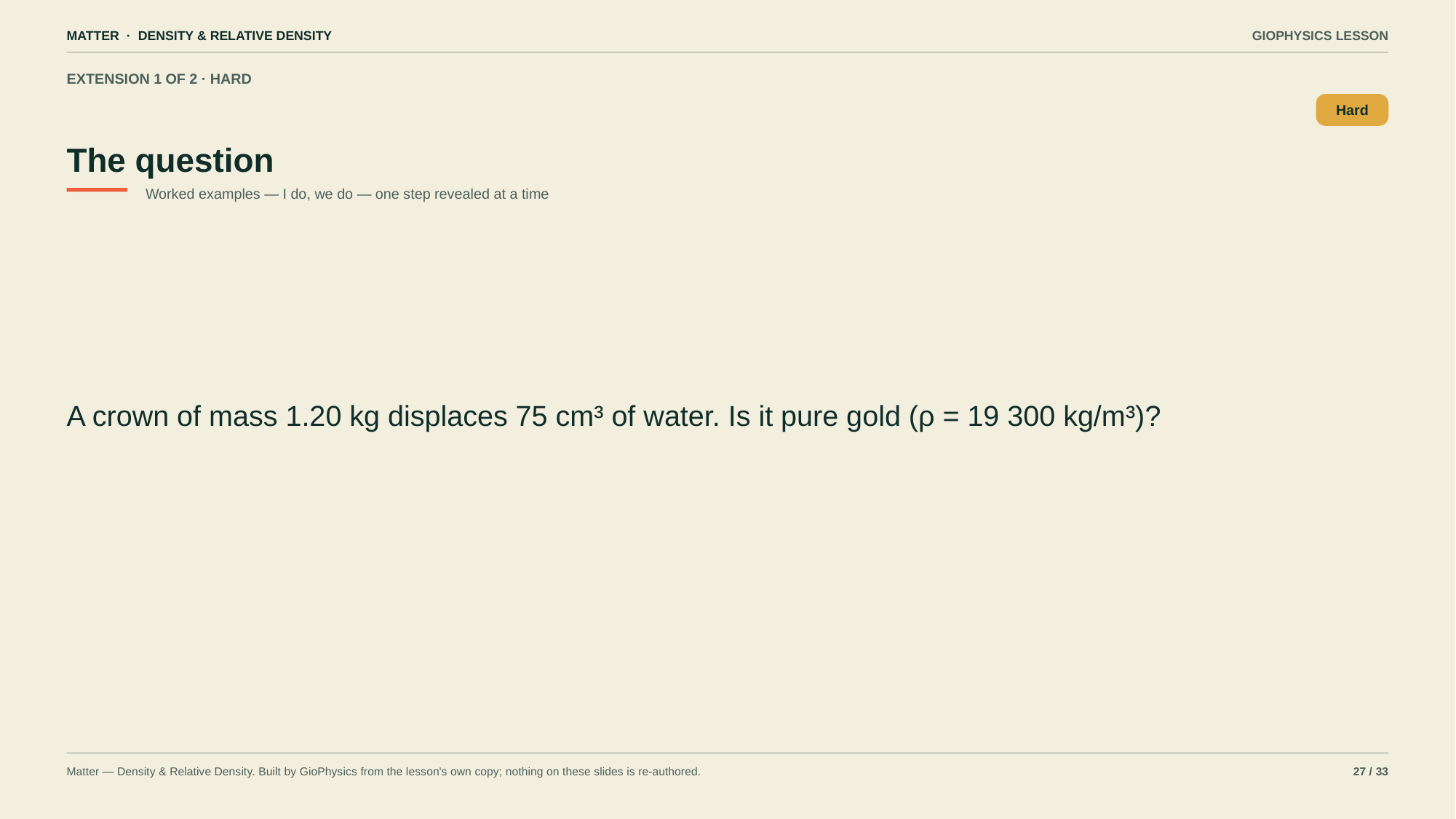

MATTER  ·  DENSITY & RELATIVE DENSITY
GIOPHYSICS LESSON

EXTENSION 1 OF 2 · HARD
The question

Hard
Worked examples — I do, we do — one step revealed at a time

A crown of mass 1.20 kg displaces 75 cm³ of water. Is it pure gold (ρ = 19 300 kg/m³)?

Matter — Density & Relative Density. Built by GioPhysics from the lesson's own copy; nothing on these slides is re-authored.
27 / 33